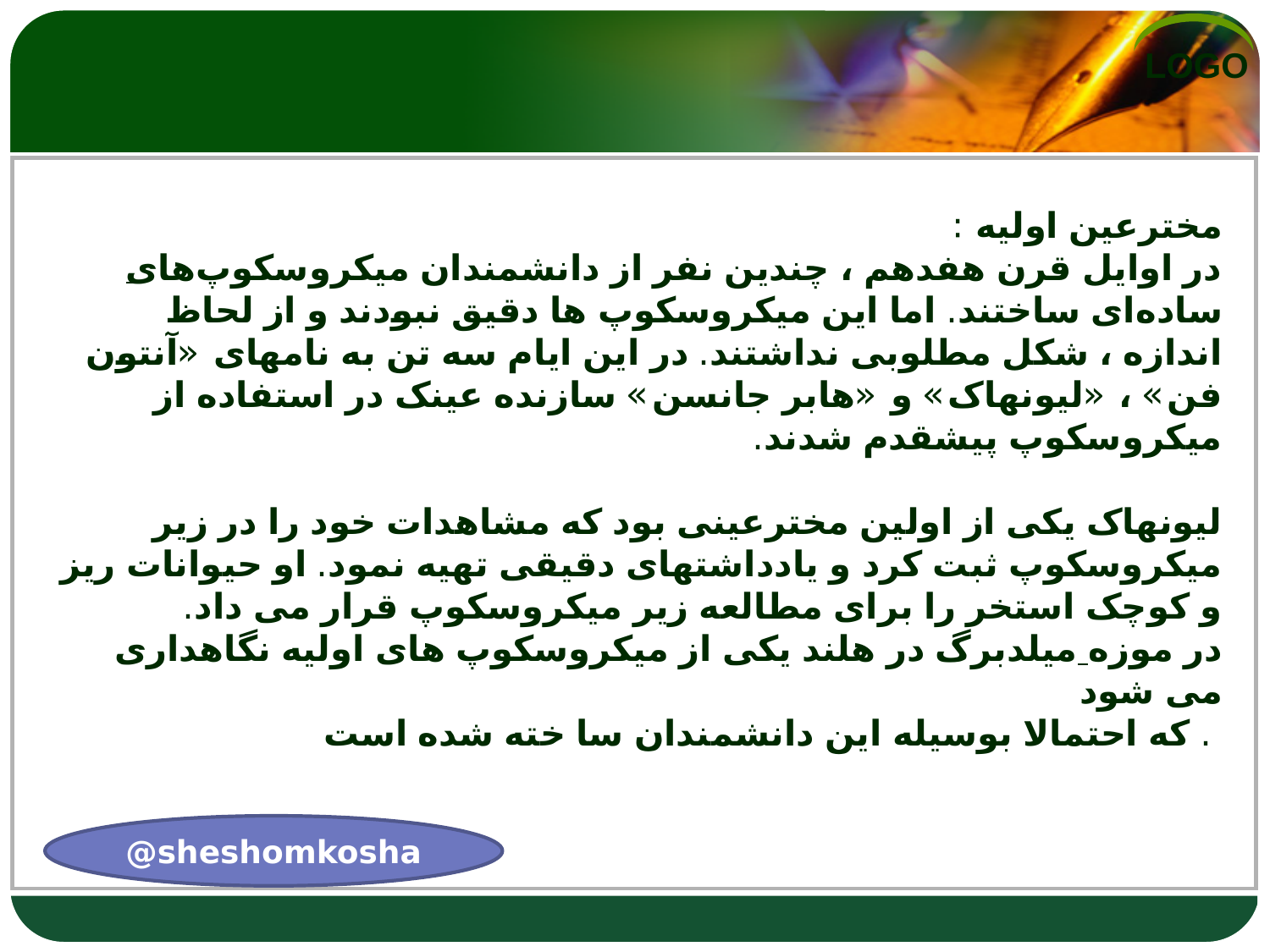

مخترعین اولیه :
در اوایل قرن هفدهم ، چندین نفر از دانشمندان میکروسکوپ‌های ساده‌ای ساختند. اما این میکروسکوپ ها دقیق نبودند و از لحاظ اندازه ، شکل مطلوبی نداشتند. در این ایام سه تن به نامهای «آنتون فن» ، «لیونهاک» و «هابر جانسن» سازنده عینک در استفاده از میکروسکوپ پیشقدم شدند.
لیونهاک یکی از اولین مخترعینی بود که مشاهدات خود را در زیر میکروسکوپ ثبت کرد و یادداشتهای دقیقی تهیه نمود. او حیوانات ریز و کوچک استخر را برای مطالعه زیر میکروسکوپ قرار می داد.
در موزه میلدبرگ در هلند یکی از میکروسکوپ های اولیه نگاهداری می شود
 که احتمالا بوسیله این دانشمندان سا خته شده است.
@sheshomkosha